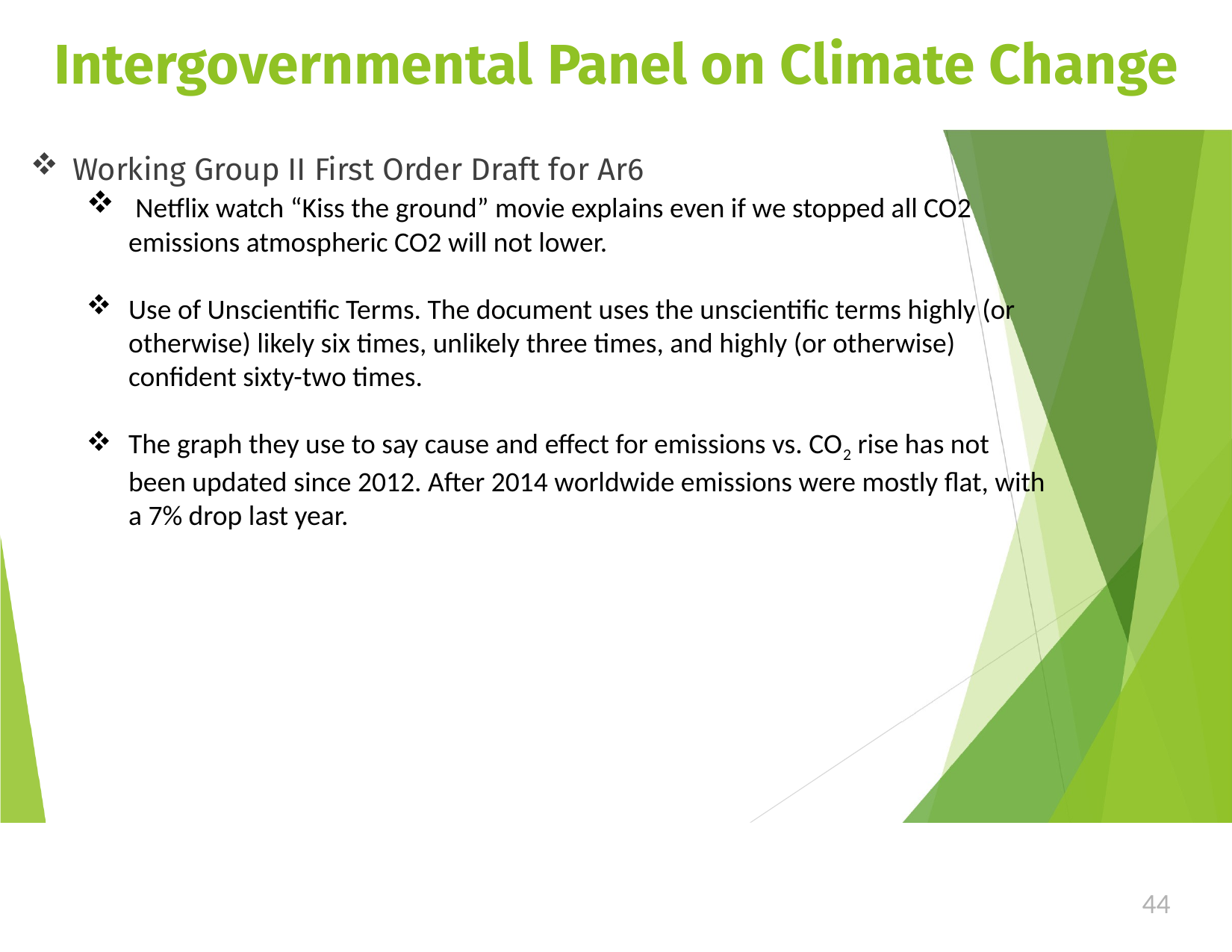

# Intergovernmental Panel on Climate Change
Working Group II First Order Draft for Ar6
 Netflix watch “Kiss the ground” movie explains even if we stopped all CO2 emissions atmospheric CO2 will not lower.
Use of Unscientific Terms. The document uses the unscientific terms highly (or otherwise) likely six times, unlikely three times, and highly (or otherwise) confident sixty-two times.
The graph they use to say cause and effect for emissions vs. CO2 rise has not been updated since 2012. After 2014 worldwide emissions were mostly flat, with a 7% drop last year.

44